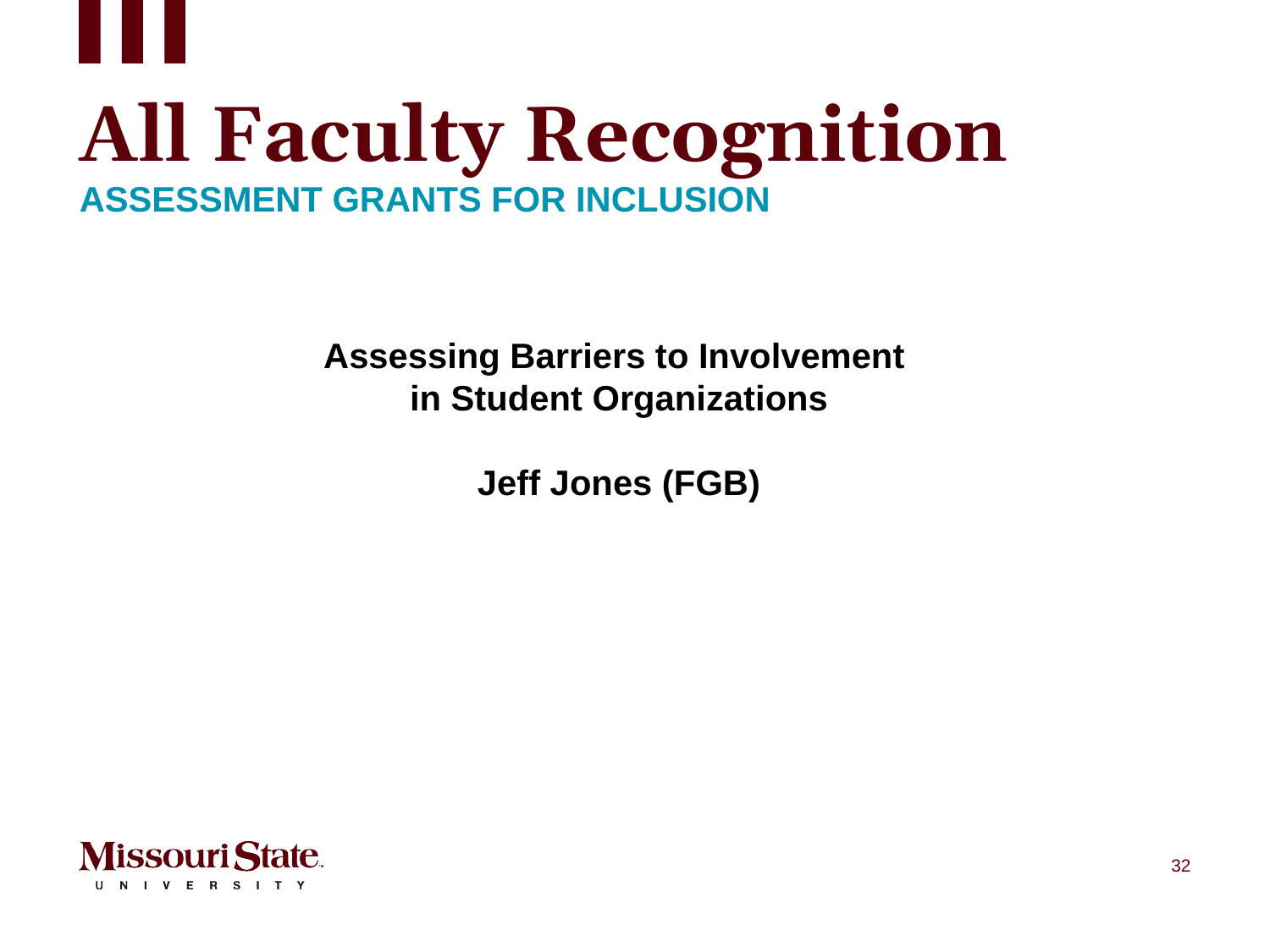

# All Faculty Recognition
Assessment Grants for Inclusion

Assessing Barriers to Involvement
in Student Organizations
Jeff Jones (FGB)

32